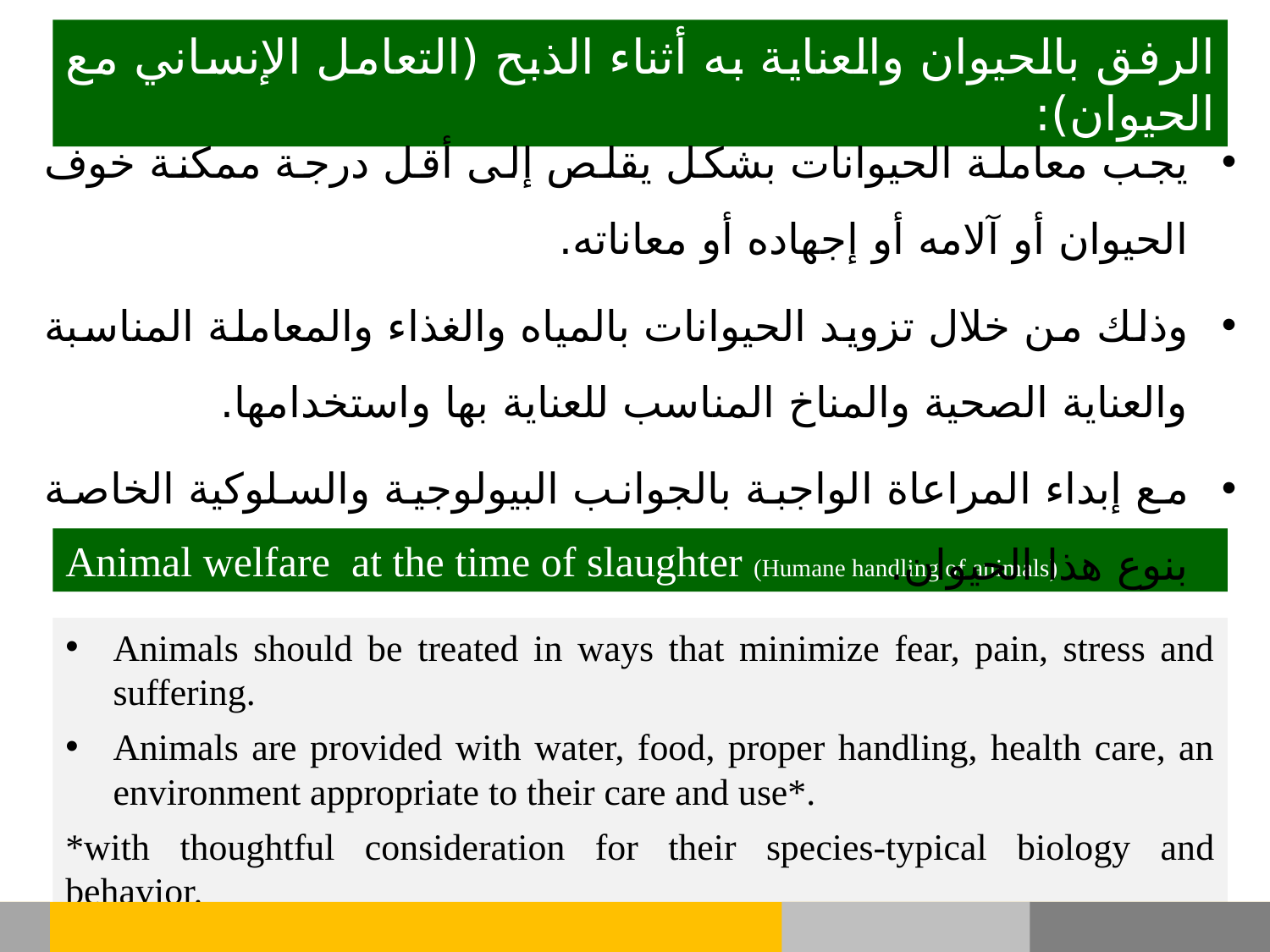

الرفق بالحيوان والعناية به أثناء الذبح (التعامل الإنساني مع الحيوان):
يجب معاملة الحيوانات بشكل يقلص إلى أقل درجة ممكنة خوف الحيوان أو آلامه أو إجهاده أو معاناته.
وذلك من خلال تزويد الحيوانات بالمياه والغذاء والمعاملة المناسبة والعناية الصحية والمناخ المناسب للعناية بها واستخدامها.
مع إبداء المراعاة الواجبة بالجوانب البيولوجية والسلوكية الخاصة بنوع هذا الحيوان.
Animal welfare  at the time of slaughter (Humane handling of animals)
Animals should be treated in ways that minimize fear, pain, stress and suffering.
Animals are provided with water, food, proper handling, health care, an environment appropriate to their care and use*.
*with thoughtful consideration for their species-typical biology and behavior.